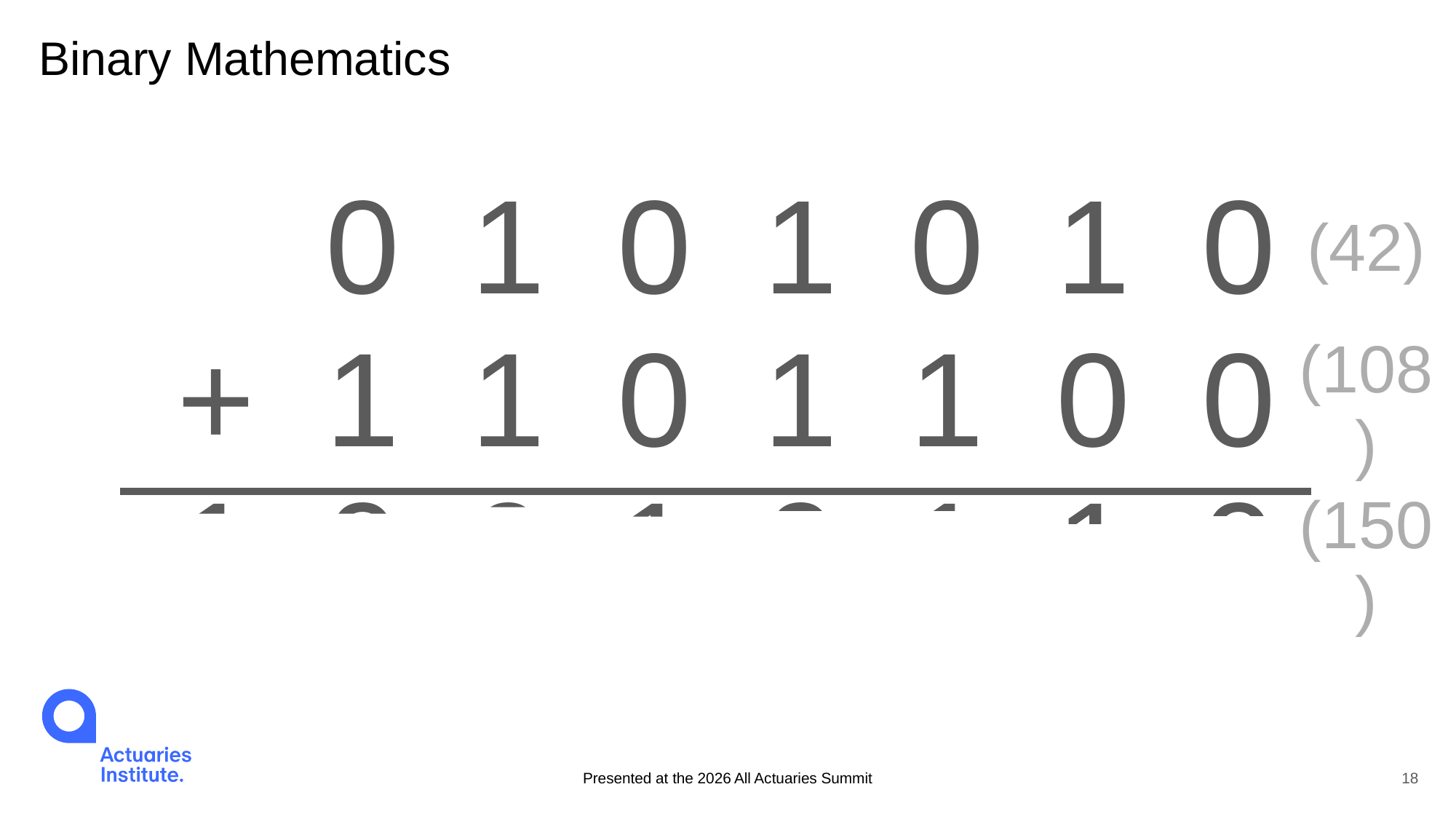

# Binary Mathematics

1
1
|  | 0 | 1 | 0 | 1 | 0 | 1 | 0 |
| --- | --- | --- | --- | --- | --- | --- | --- |
| + | 1 | 1 | 0 | 1 | 1 | 0 | 0 |
| 1 | 0 | 0 | 1 | 0 | 1 | 1 | 0 |
| (42) |
| --- |
| (108) |
| (150) |

Presented at the 2026 All Actuaries Summit
18